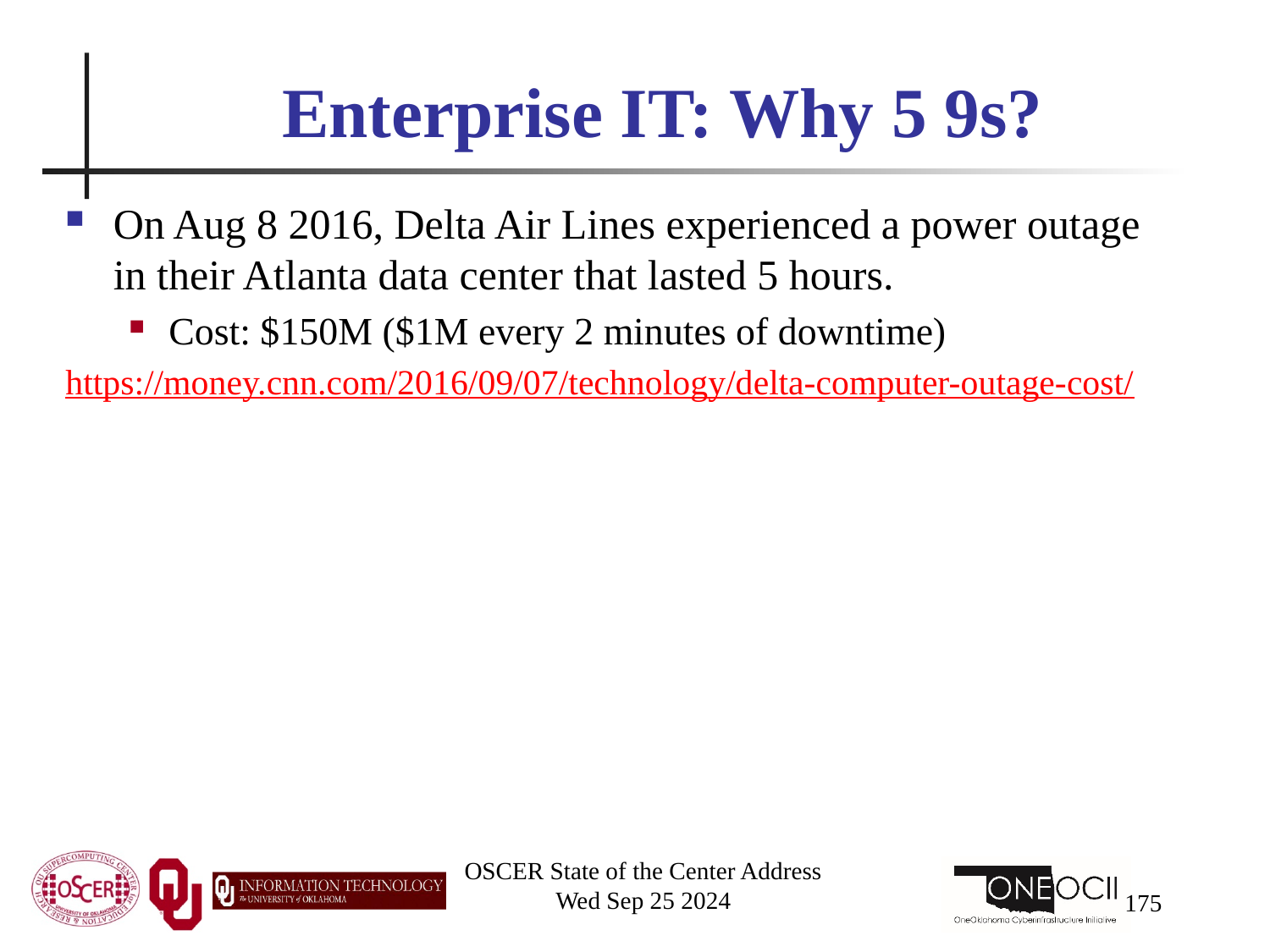

# Enterprise IT: Why 5 9s?
On Aug 8 2016, Delta Air Lines experienced a power outage in their Atlanta data center that lasted 5 hours.
Cost: $150M ($1M every 2 minutes of downtime)
https://money.cnn.com/2016/09/07/technology/delta-computer-outage-cost/
OSCER State of the Center Address
Wed Sep 25 2024
175